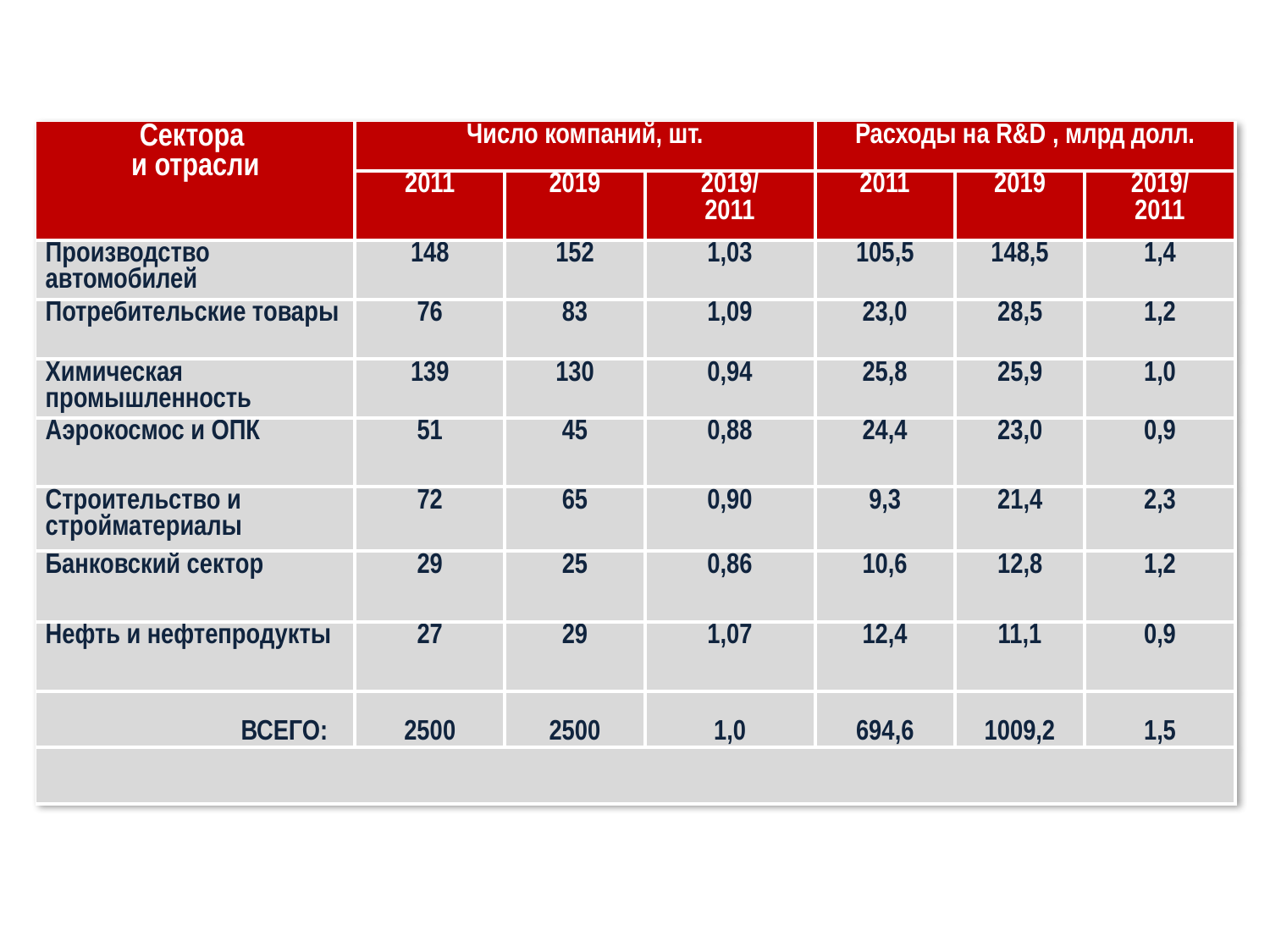

#
| Сектора и отрасли | Число компаний, шт. |  |  | Расходы на R&D , млрд долл. |  |  |
| --- | --- | --- | --- | --- | --- | --- |
|  | 2011 | 2019 | 2019/ 2011 | 2011 | 2019 | 2019/ 2011 |
| Производство автомобилей | 148 | 152 | 1,03 | 105,5 | 148,5 | 1,4 |
| Потребительские товары | 76 | 83 | 1,09 | 23,0 | 28,5 | 1,2 |
| Химическая промышленность | 139 | 130 | 0,94 | 25,8 | 25,9 | 1,0 |
| Аэрокосмос и ОПК | 51 | 45 | 0,88 | 24,4 | 23,0 | 0,9 |
| Строительство и стройматериалы | 72 | 65 | 0,90 | 9,3 | 21,4 | 2,3 |
| Банковский сектор | 29 | 25 | 0,86 | 10,6 | 12,8 | 1,2 |
| Нефть и нефтепродукты | 27 | 29 | 1,07 | 12,4 | 11,1 | 0,9 |
| ВСЕГО: | 2500 | 2500 | 1,0 | 694,6 | 1009,2 | 1,5 |
|  |  |  |  |  |  |  |